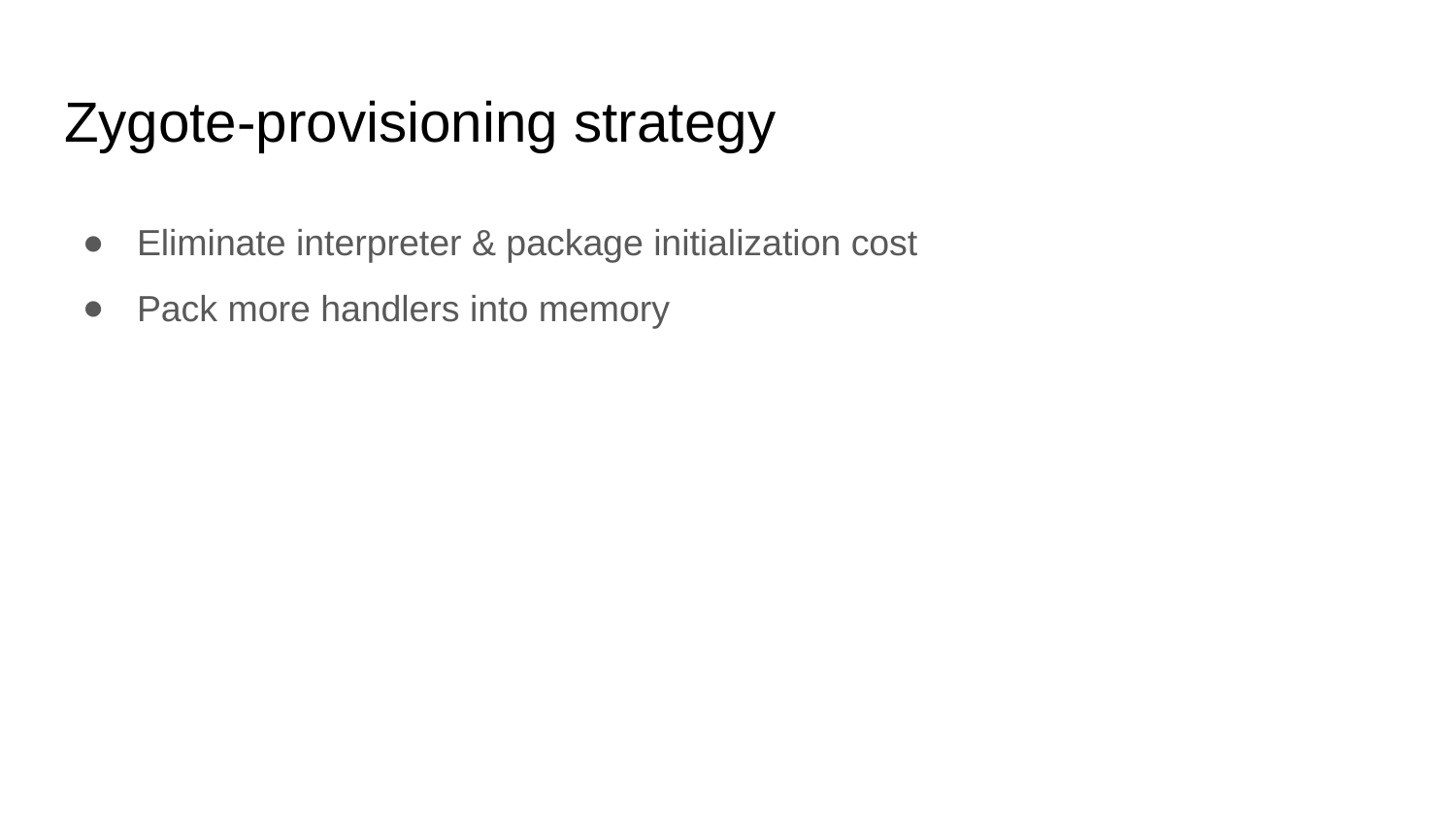

# Zygote-provisioning strategy
Eliminate interpreter & package initialization cost
Pack more handlers into memory